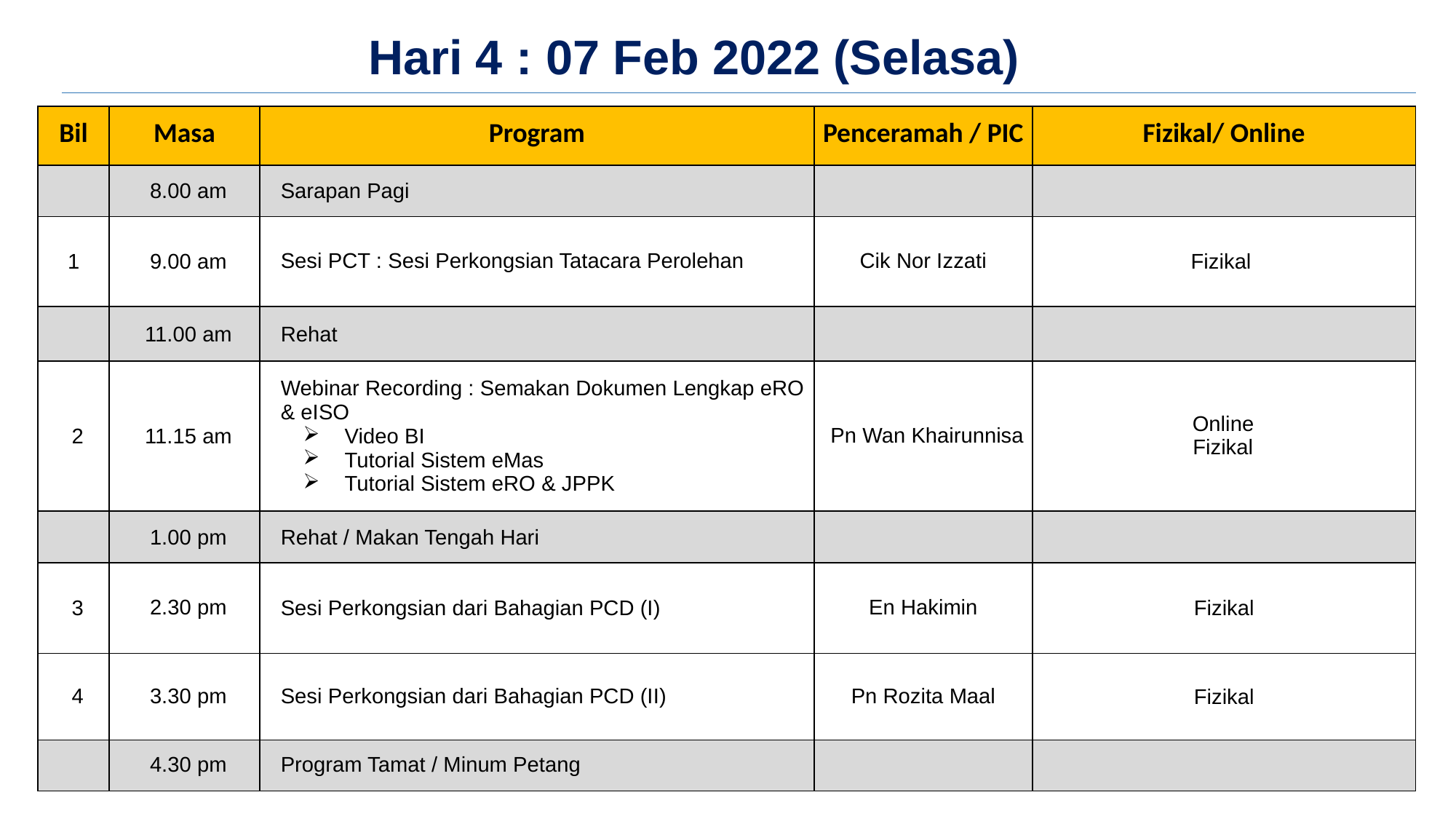

Hari 4 : 07 Feb 2022 (Selasa)
| Bil | Masa | Program | Penceramah / PIC | Fizikal/ Online |
| --- | --- | --- | --- | --- |
|  | 8.00 am | Sarapan Pagi |  |  |
| 1 | 9.00 am | Sesi PCT : Sesi Perkongsian Tatacara Perolehan | Cik Nor Izzati | Fizikal |
|  | 11.00 am | Rehat |  |  |
| 2 | 11.15 am | Webinar Recording : Semakan Dokumen Lengkap eRO & eISO Video BI Tutorial Sistem eMas Tutorial Sistem eRO & JPPK | Pn Wan Khairunnisa | Online Fizikal |
|  | 1.00 pm | Rehat / Makan Tengah Hari |  |  |
| 3 | 2.30 pm | Sesi Perkongsian dari Bahagian PCD (I) | En Hakimin | Fizikal |
| 4 | 3.30 pm | Sesi Perkongsian dari Bahagian PCD (II) | Pn Rozita Maal | Fizikal |
|  | 4.30 pm | Program Tamat / Minum Petang |  |  |